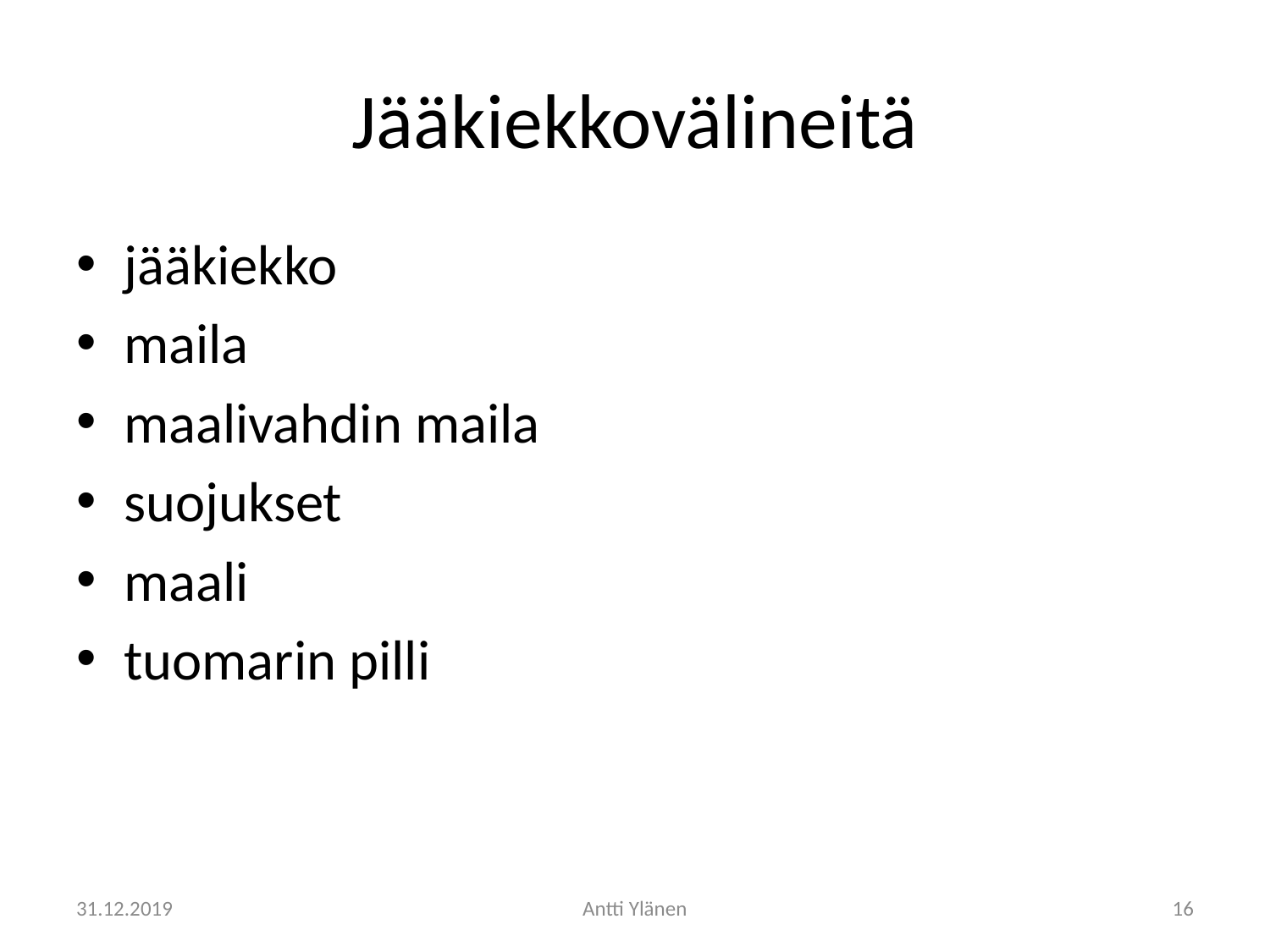

# Jääkiekkovälineitä
jääkiekko
maila
maalivahdin maila
suojukset
maali
tuomarin pilli
31.12.2019
Antti Ylänen
16